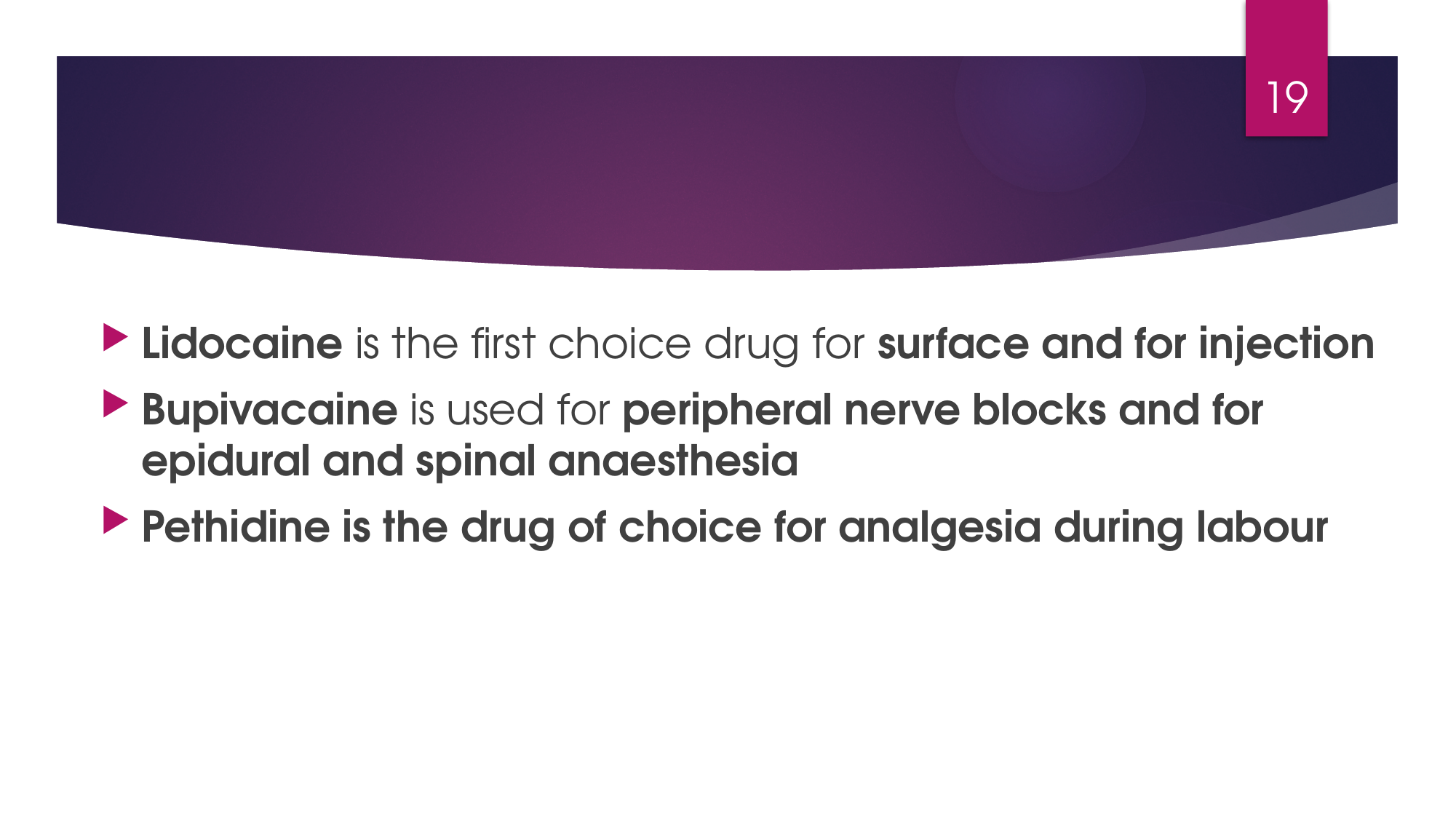

19
#
Lidocaine is the first choice drug for surface and for injection
Bupivacaine is used for peripheral nerve blocks and for epidural and spinal anaesthesia
Pethidine is the drug of choice for analgesia during labour